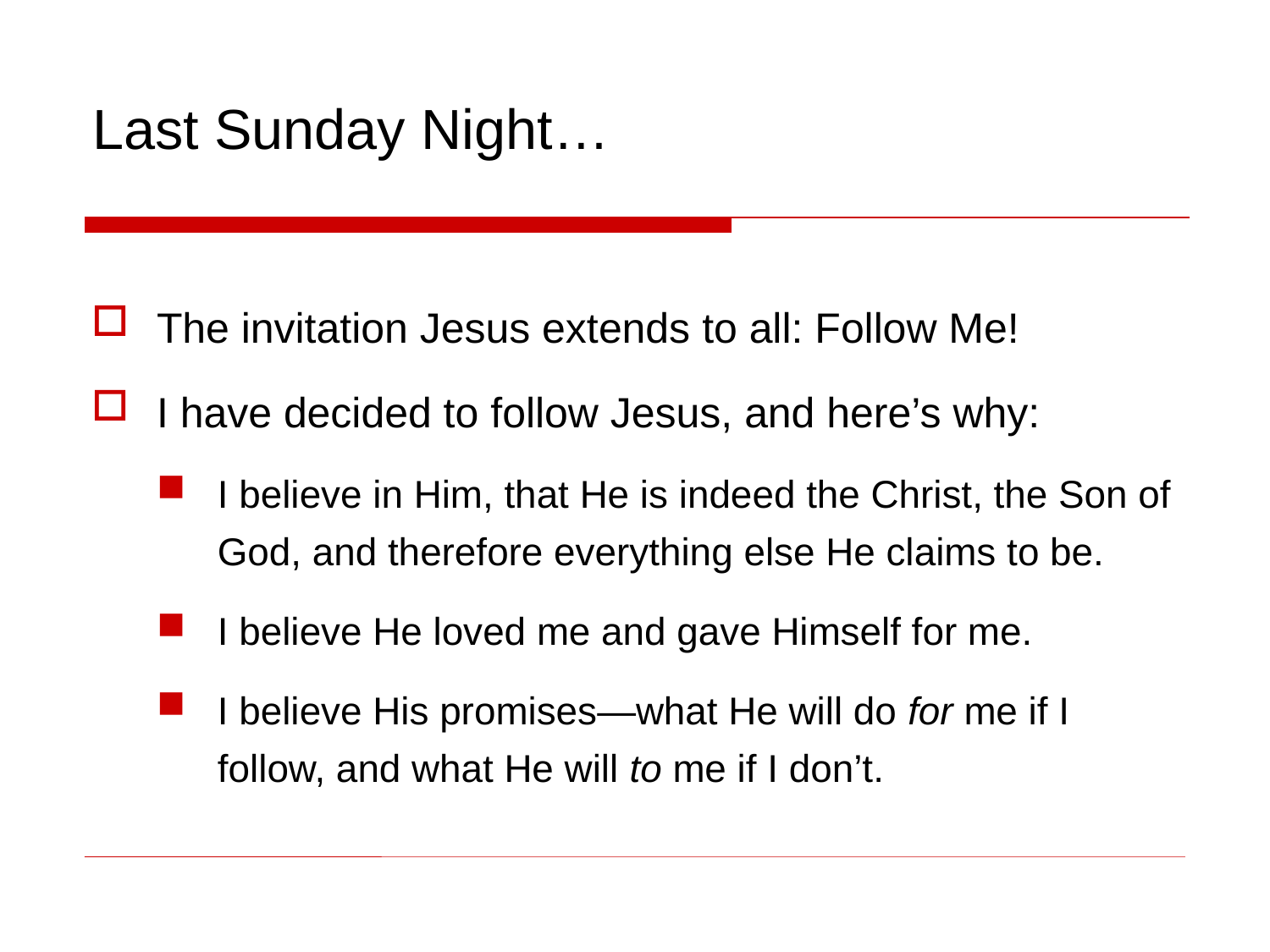

# Last Sunday Night…
The invitation Jesus extends to all: Follow Me!
I have decided to follow Jesus, and here’s why:
I believe in Him, that He is indeed the Christ, the Son of God, and therefore everything else He claims to be.
I believe He loved me and gave Himself for me.
I believe His promises—what He will do for me if I follow, and what He will to me if I don’t.